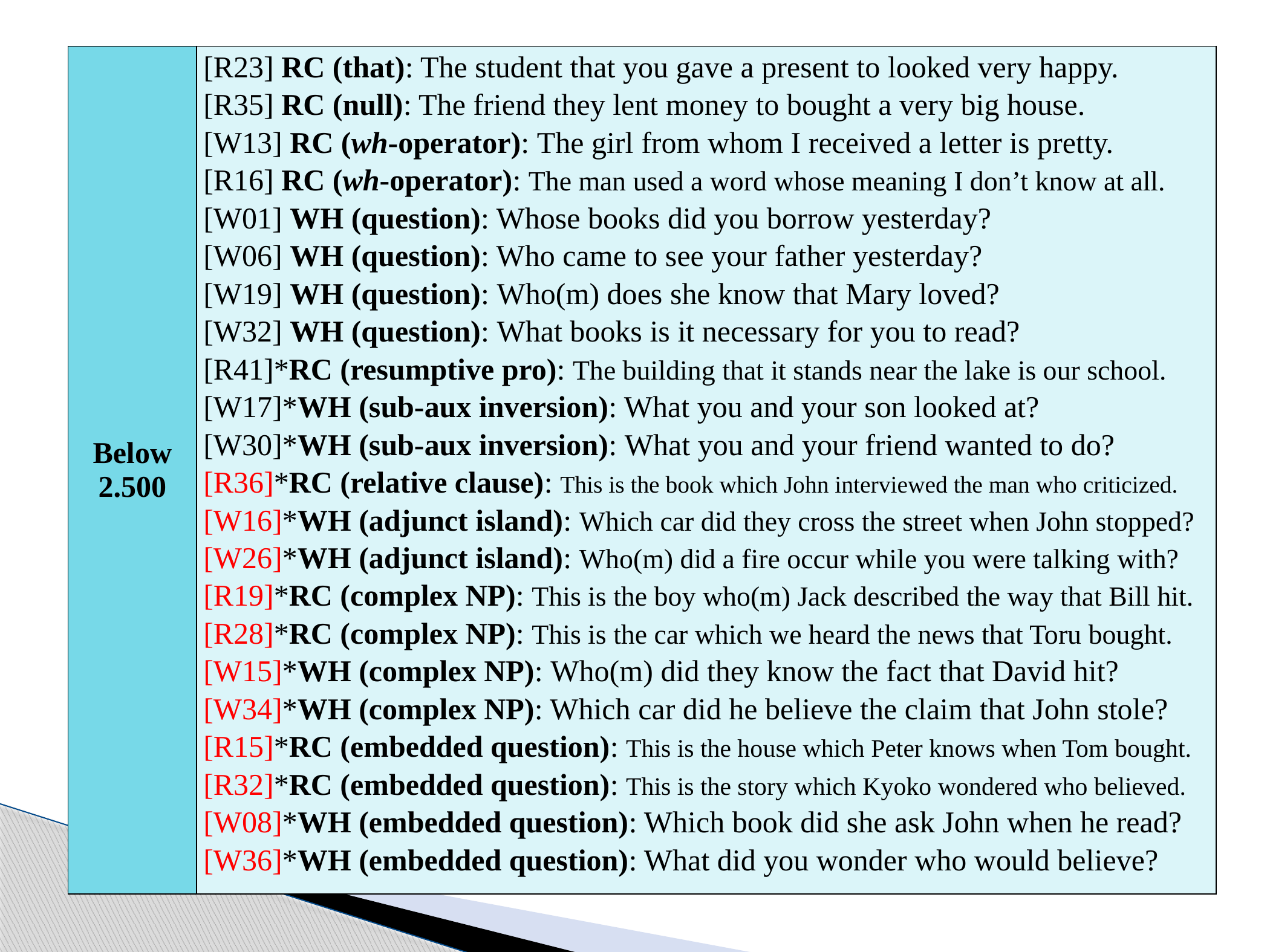

| Below 2.500 | [R23] RC (that): The student that you gave a present to looked very happy. [R35] RC (null): The friend they lent money to bought a very big house. [W13] RC (wh-operator): The girl from whom I received a letter is pretty. [R16] RC (wh-operator): The man used a word whose meaning I don’t know at all. [W01] WH (question): Whose books did you borrow yesterday? [W06] WH (question): Who came to see your father yesterday? [W19] WH (question): Who(m) does she know that Mary loved? [W32] WH (question): What books is it necessary for you to read? [R41]\*RC (resumptive pro): The building that it stands near the lake is our school. [W17]\*WH (sub-aux inversion): What you and your son looked at? [W30]\*WH (sub-aux inversion): What you and your friend wanted to do? [R36]\*RC (relative clause): This is the book which John interviewed the man who criticized. [W16]\*WH (adjunct island): Which car did they cross the street when John stopped? [W26]\*WH (adjunct island): Who(m) did a fire occur while you were talking with? [R19]\*RC (complex NP): This is the boy who(m) Jack described the way that Bill hit. [R28]\*RC (complex NP): This is the car which we heard the news that Toru bought. [W15]\*WH (complex NP): Who(m) did they know the fact that David hit? [W34]\*WH (complex NP): Which car did he believe the claim that John stole? [R15]\*RC (embedded question): This is the house which Peter knows when Tom bought. [R32]\*RC (embedded question): This is the story which Kyoko wondered who believed. [W08]\*WH (embedded question): Which book did she ask John when he read? [W36]\*WH (embedded question): What did you wonder who would believe? |
| --- | --- |